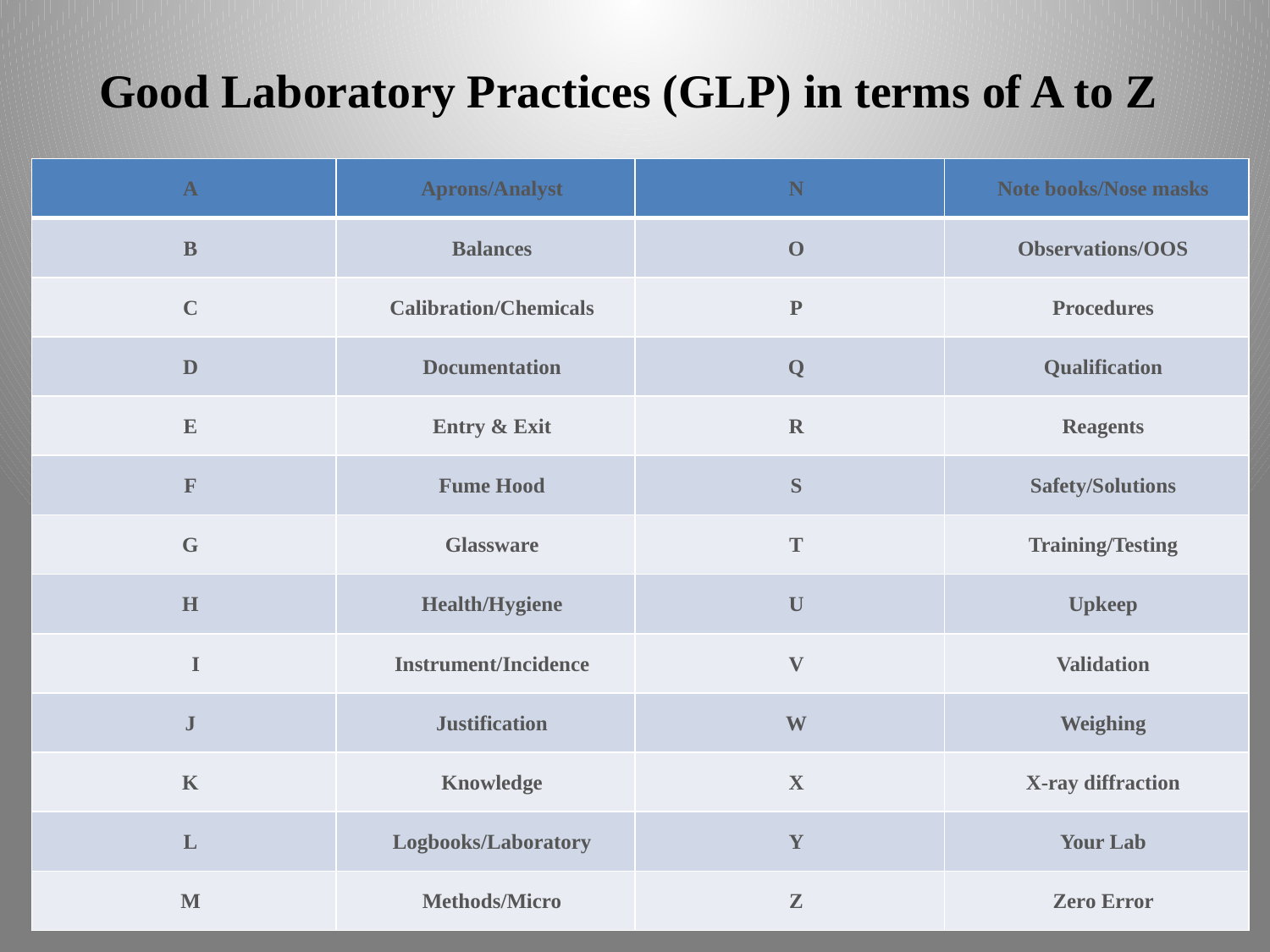

# Good Laboratory Practices (GLP) in terms of A to Z
| A | Aprons/Analyst | N | Note books/Nose masks |
| --- | --- | --- | --- |
| B | Balances | O | Observations/OOS |
| C | Calibration/Chemicals | P | Procedures |
| D | Documentation | Q | Qualification |
| E | Entry & Exit | R | Reagents |
| F | Fume Hood | S | Safety/Solutions |
| G | Glassware | T | Training/Testing |
| H | Health/Hygiene | U | Upkeep |
| I | Instrument/Incidence | V | Validation |
| J | Justification | W | Weighing |
| K | Knowledge | X | X-ray diffraction |
| L | Logbooks/Laboratory | Y | Your Lab |
| M | Methods/Micro | Z | Zero Error |